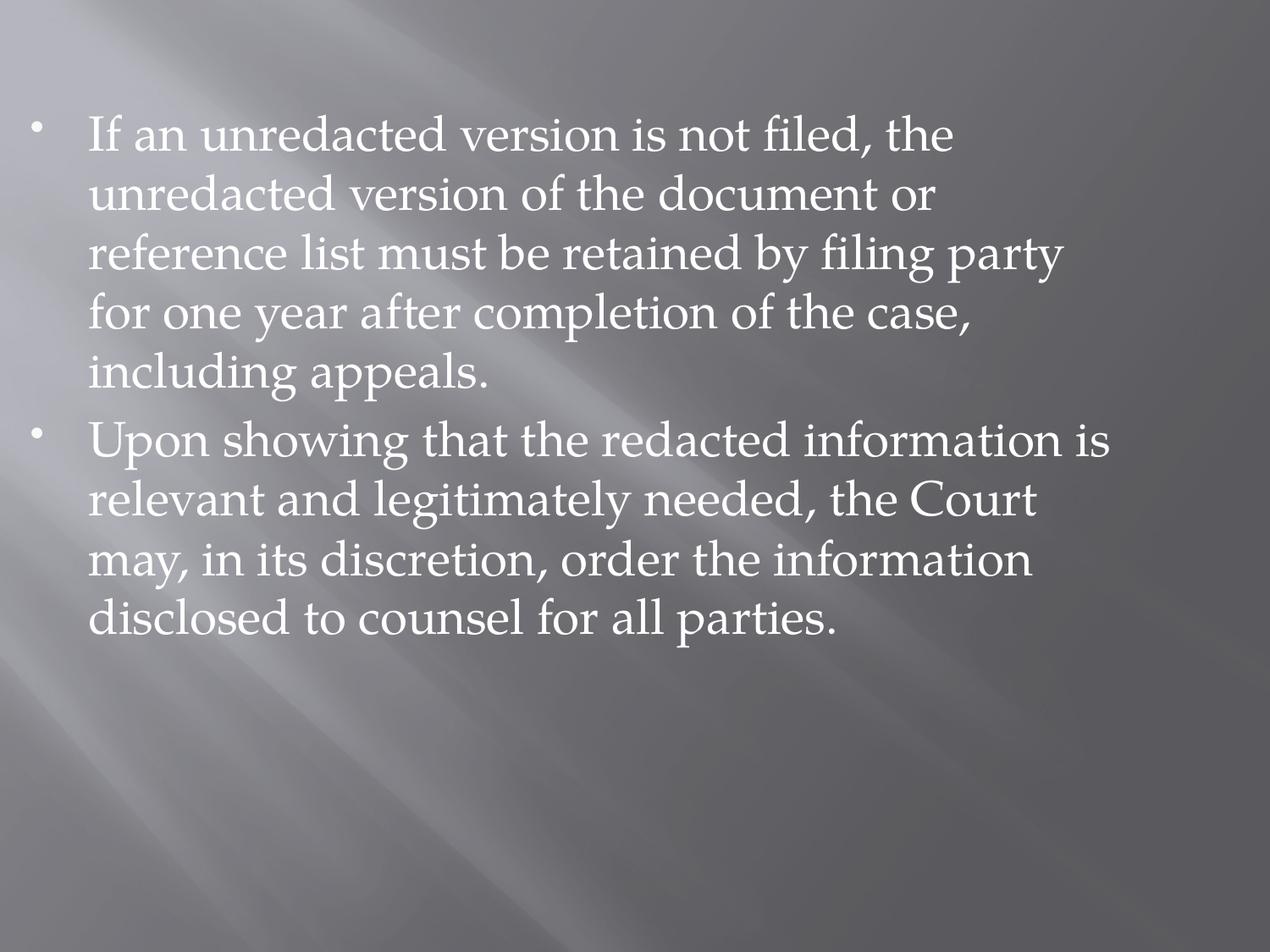

If an unredacted version is not filed, the unredacted version of the document or reference list must be retained by filing party for one year after completion of the case, including appeals.
Upon showing that the redacted information is relevant and legitimately needed, the Court may, in its discretion, order the information disclosed to counsel for all parties.